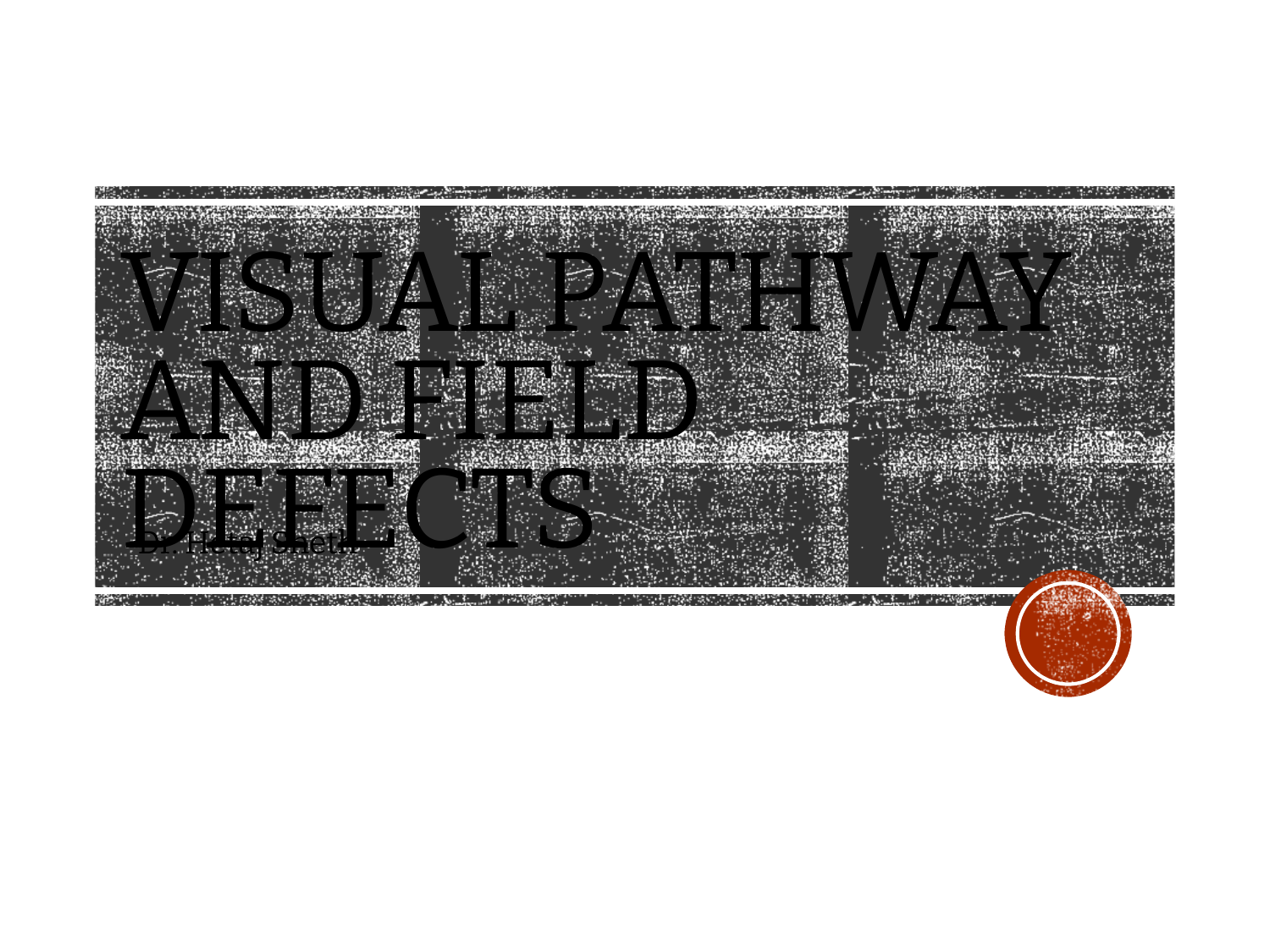

# VISUAL PATHWAY AND FIELD DEFECTS
Dr. Hetaj Sheth